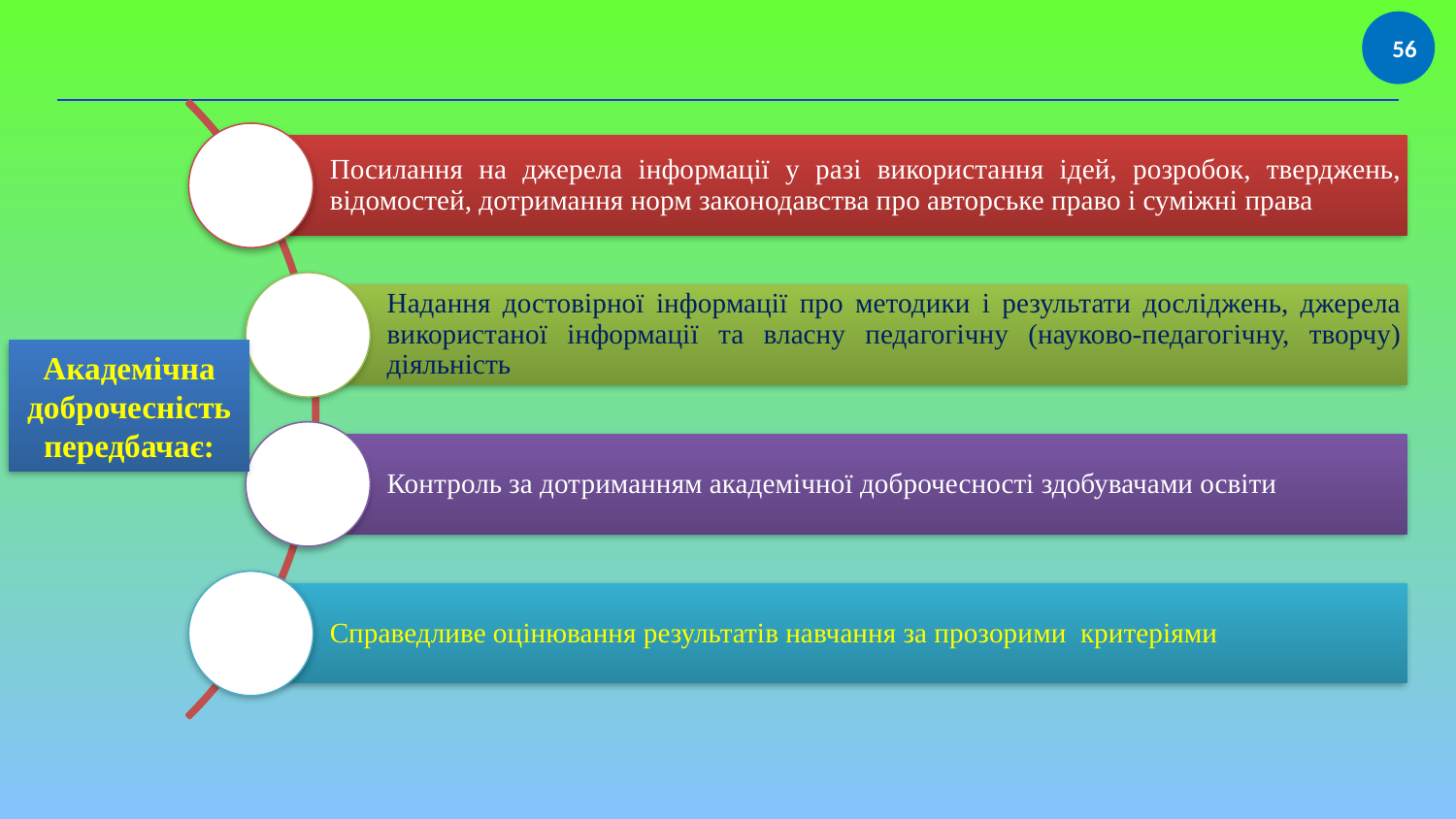

56
Посилання на джерела інформації у разі використання ідей, розробок, тверджень, відомостей, дотримання норм законодавства про авторське право і суміжні права
Надання достовірної інформації про методики і результати досліджень, джерела використаної інформації та власну педагогічну (науково-педагогічну, творчу) діяльність
Контроль за дотриманням академічної доброчесності здобувачами освіти
Справедливе оцінювання результатів навчання за прозорими  критеріями
Академічна доброчесність передбачає: